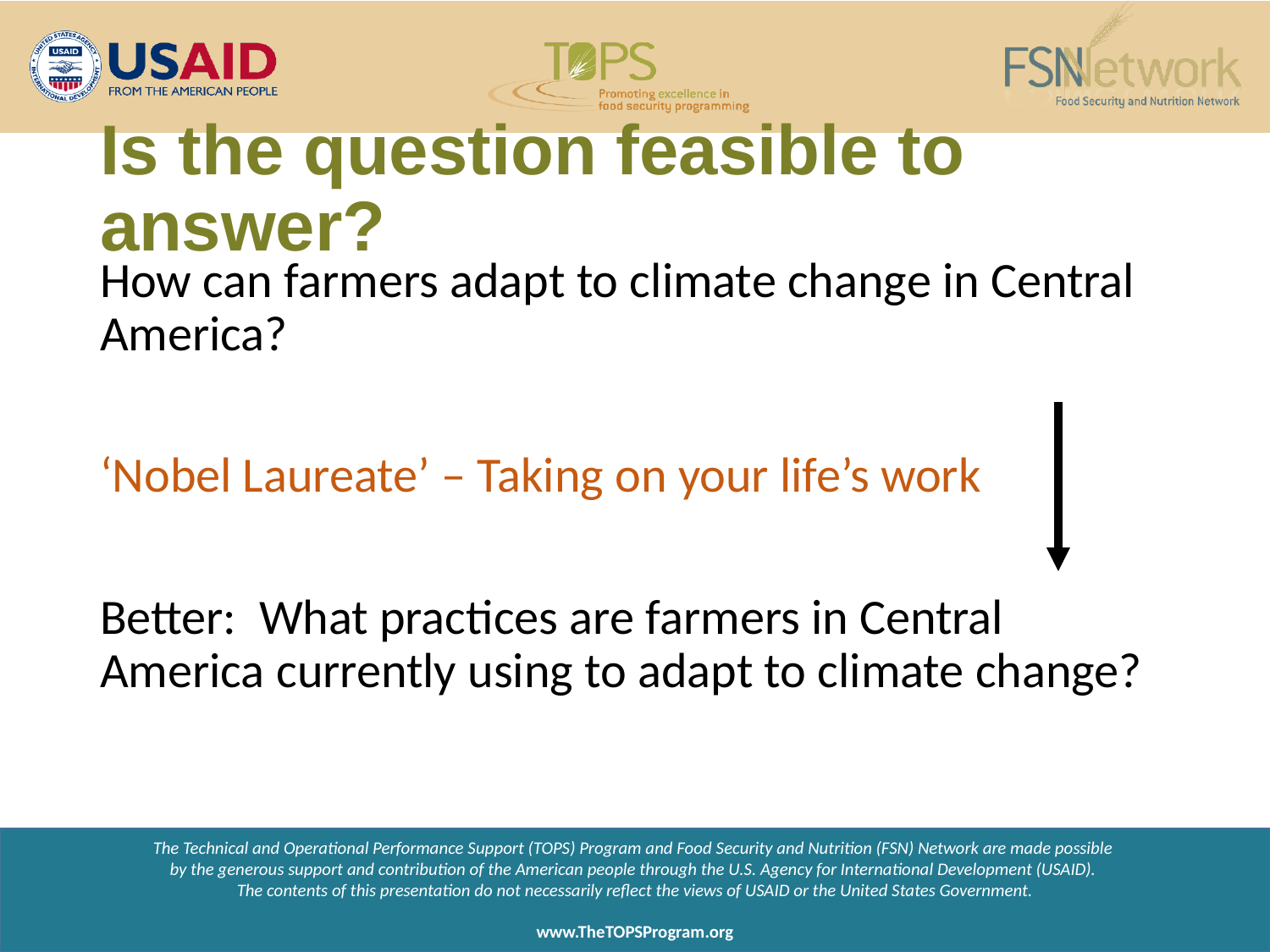

# Is the question feasible to answer?
How can farmers adapt to climate change in Central America?

‘Nobel Laureate’ – Taking on your life’s work

Better:  What practices are farmers in Central America currently using to adapt to climate change?